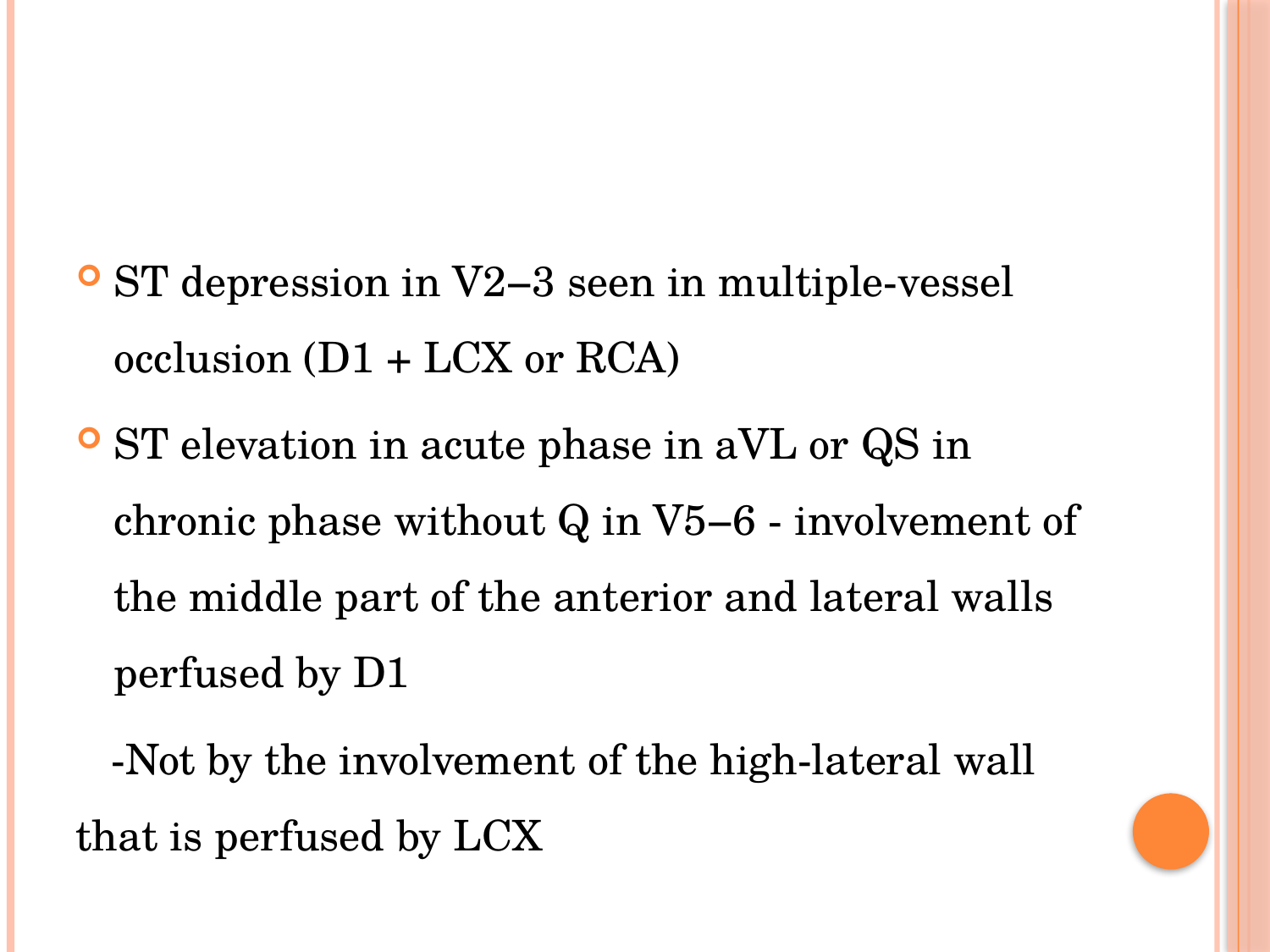

#
ST depression in V2−3 seen in multiple-vessel occlusion (D1 + LCX or RCA)
ST elevation in acute phase in aVL or QS in chronic phase without Q in V5−6 - involvement of the middle part of the anterior and lateral walls perfused by D1
   -Not by the involvement of the high-lateral wall that is perfused by LCX